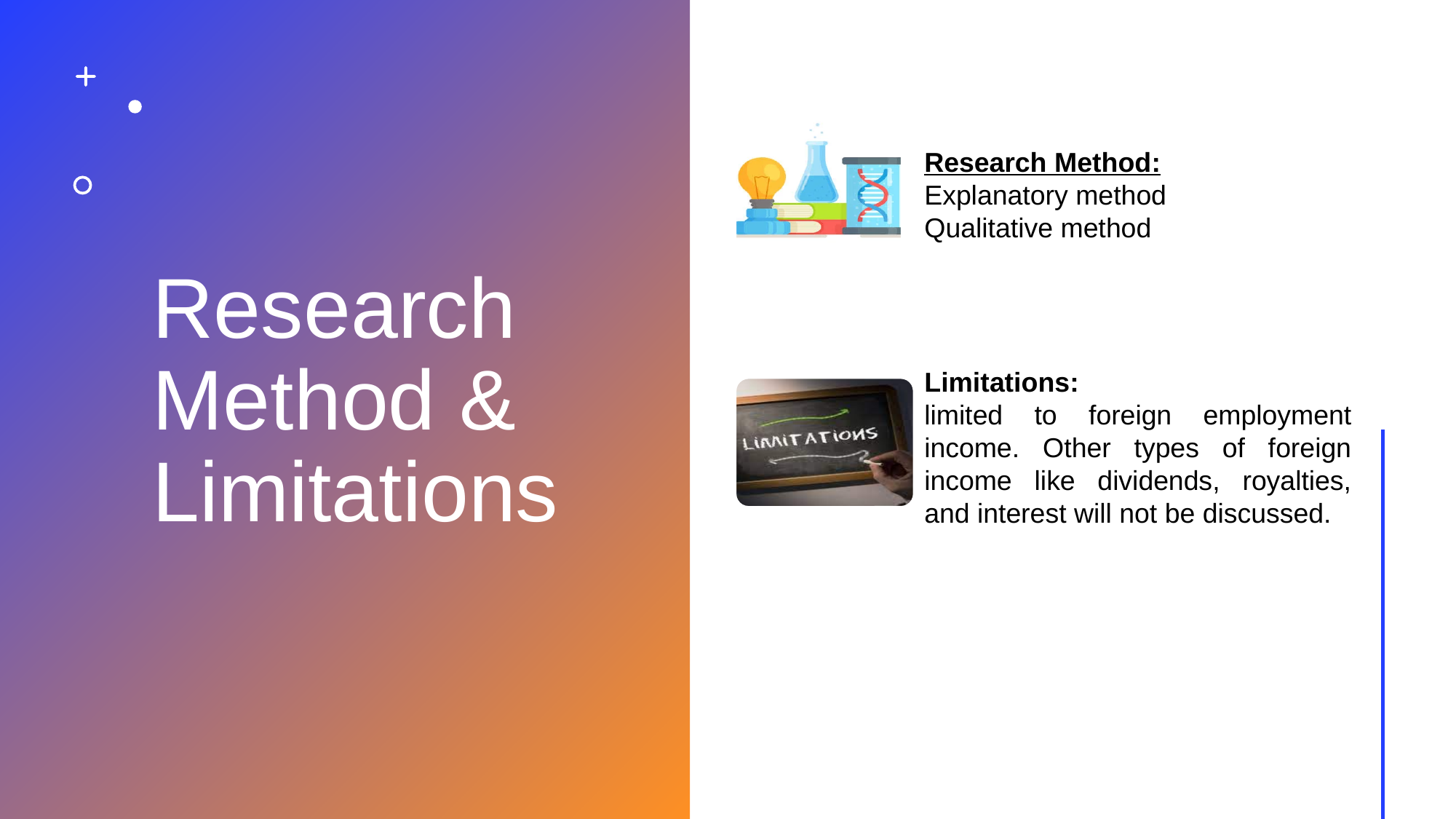

# Research Method & Limitations

Research Method:
Explanatory method
Qualitative method

Limitations:
limited to foreign employment income. Other types of foreign income like dividends, royalties, and interest will not be discussed.